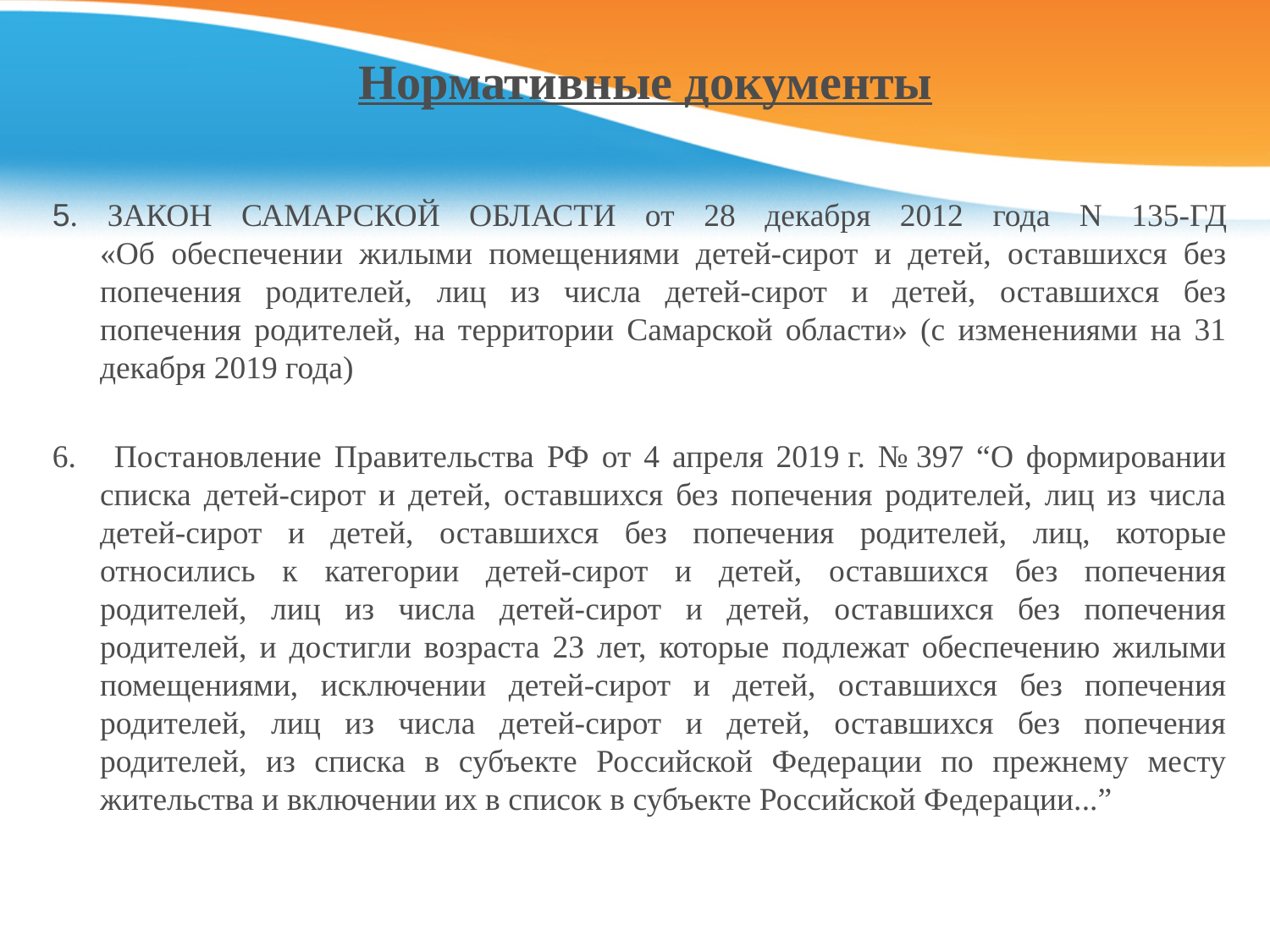

# Нормативные документы
5. ЗАКОН САМАРСКОЙ ОБЛАСТИ от 28 декабря 2012 года N 135-ГД
«Об обеспечении жилыми помещениями детей-сирот и детей, оставшихся без попечения родителей, лиц из числа детей-сирот и детей, оставшихся без попечения родителей, на территории Самарской области» (с изменениями на 31 декабря 2019 года)

6.   Постановление Правительства РФ от 4 апреля 2019 г. № 397 “О формировании списка детей-сирот и детей, оставшихся без попечения родителей, лиц из числа детей-сирот и детей, оставшихся без попечения родителей, лиц, которые относились к категории детей-сирот и детей, оставшихся без попечения родителей, лиц из числа детей-сирот и детей, оставшихся без попечения родителей, и достигли возраста 23 лет, которые подлежат обеспечению жилыми помещениями, исключении детей-сирот и детей, оставшихся без попечения родителей, лиц из числа детей-сирот и детей, оставшихся без попечения родителей, из списка в субъекте Российской Федерации по прежнему месту жительства и включении их в список в субъекте Российской Федерации...”